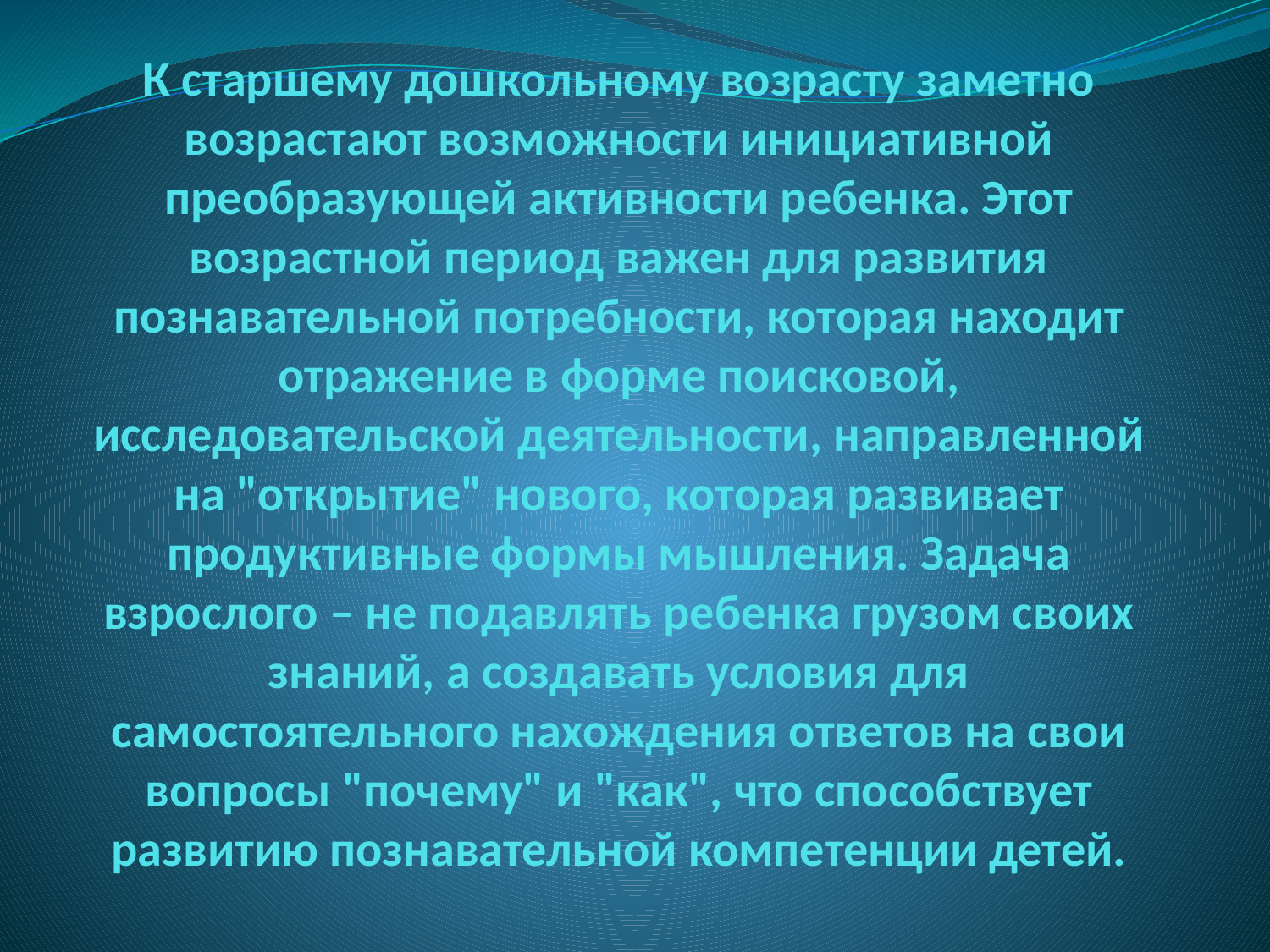

# К старшему дошкольному возрасту заметно возрастают возможности инициативной преобразующей активности ребенка. Этот возрастной период важен для развития познавательной потребности, которая находит отражение в форме поисковой, исследовательской деятельности, направленной на "открытие" нового, которая развивает продуктивные формы мышления. Задача взрослого – не подавлять ребенка грузом своих знаний, а создавать условия для самостоятельного нахождения ответов на свои вопросы "почему" и "как", что способствует развитию познавательной компетенции детей.